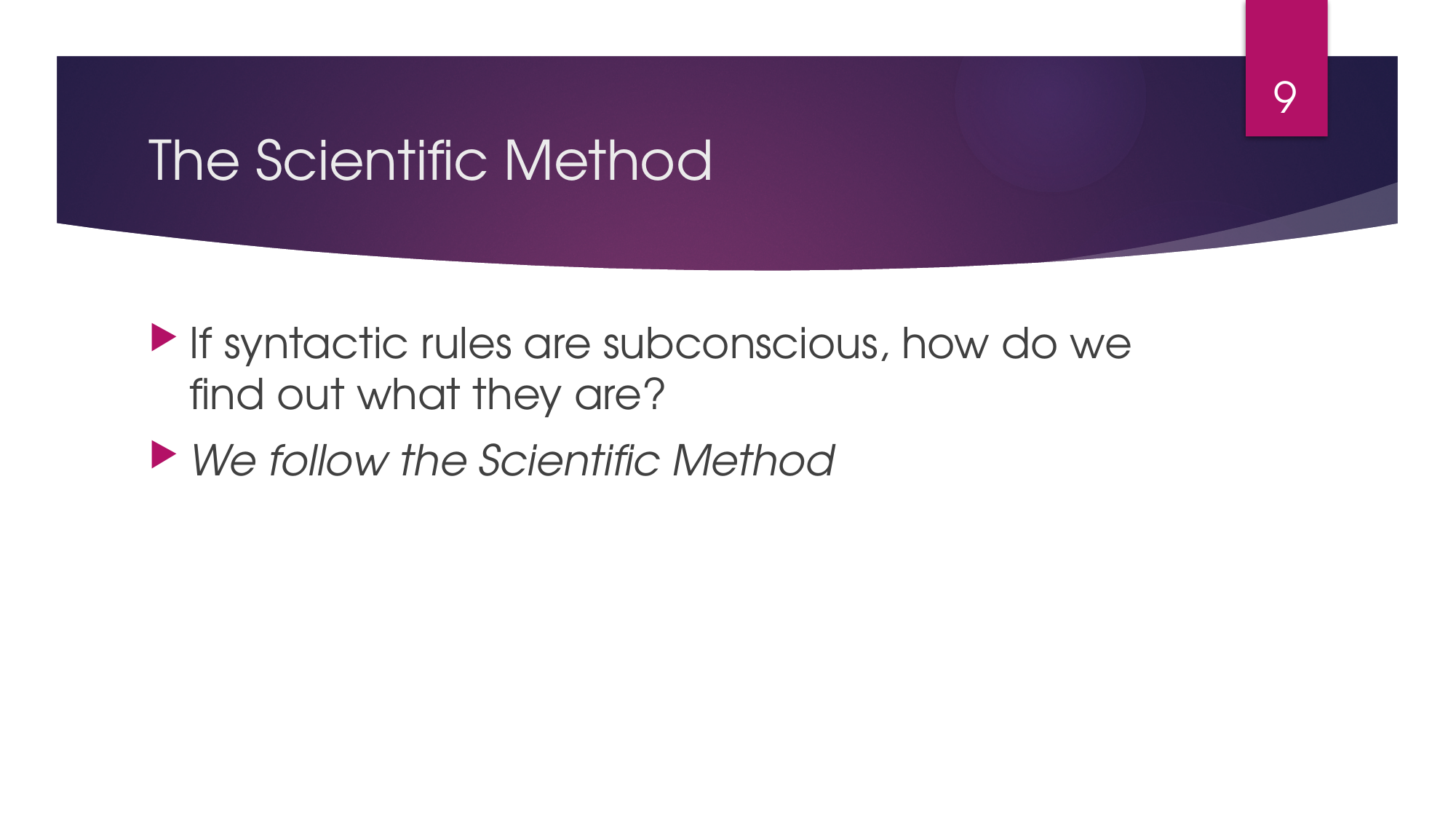

9
# The Scientific Method
If syntactic rules are subconscious, how do we find out what they are?
We follow the Scientific Method